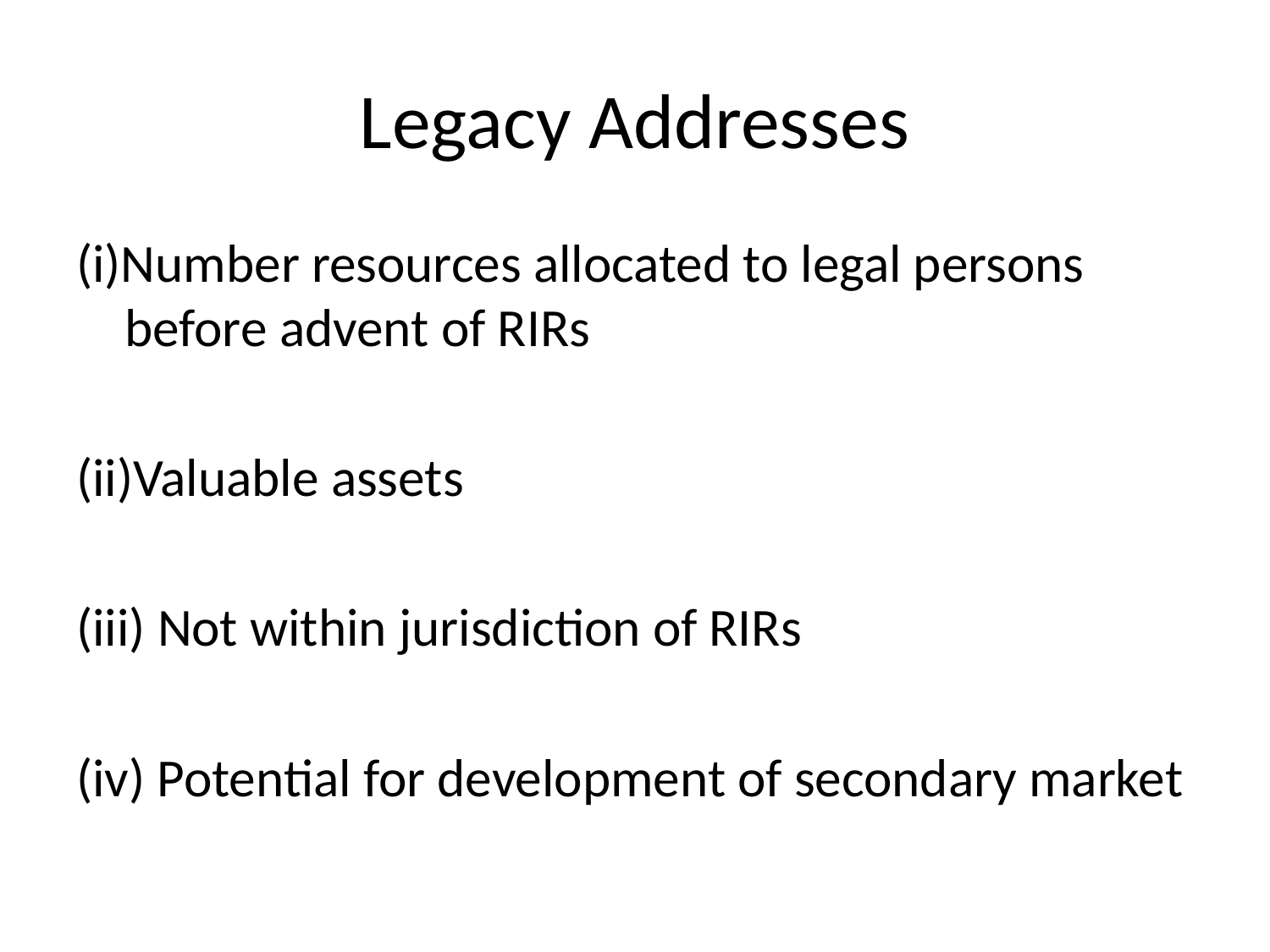

# Legacy Addresses
(i)Number resources allocated to legal persons before advent of RIRs

(ii)Valuable assets

(iii) Not within jurisdiction of RIRs

(iv) Potential for development of secondary market